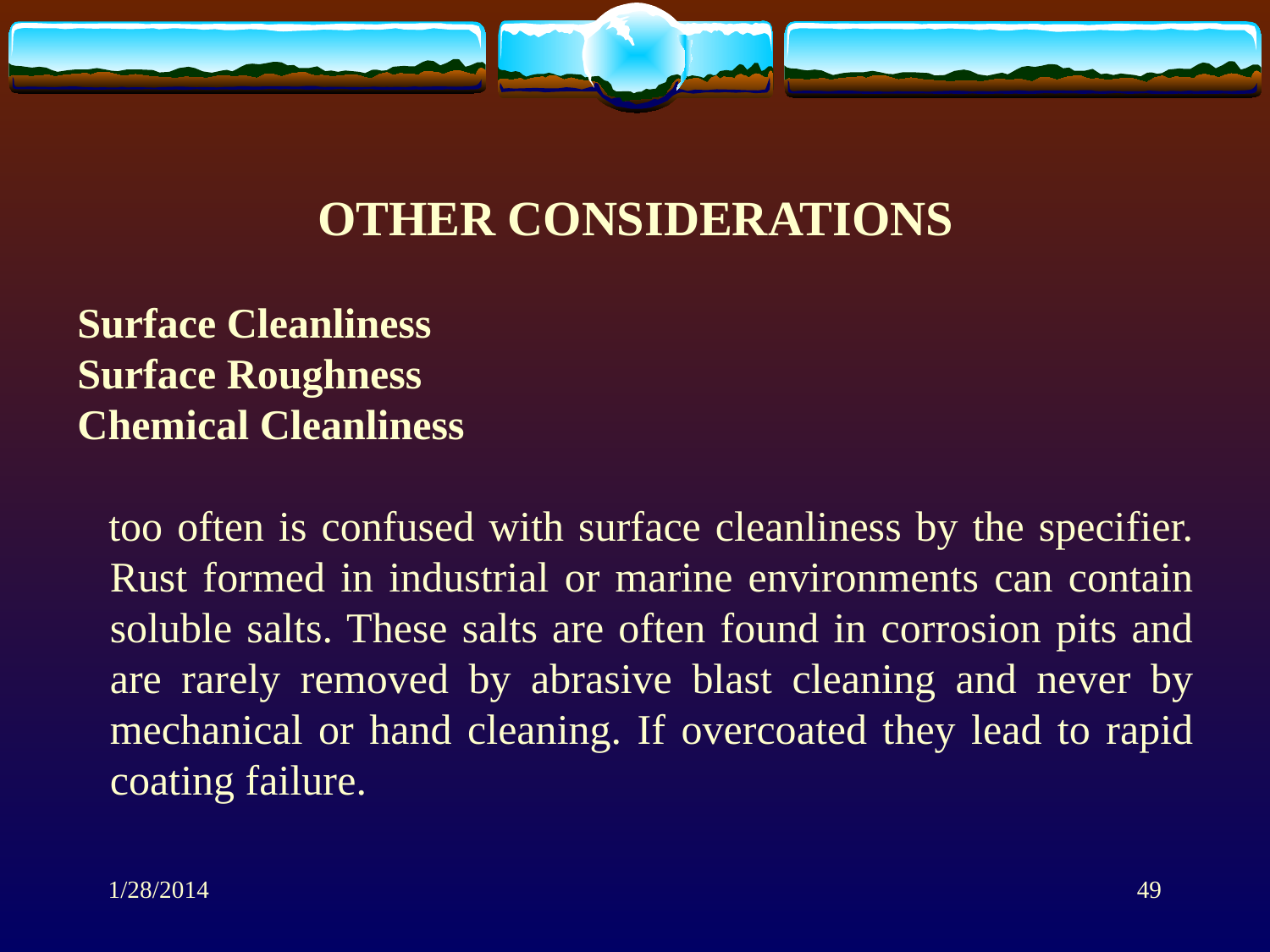

OTHER CONSIDERATIONS

Surface Cleanliness
Surface Roughness
Chemical Cleanliness

too often is confused with surface cleanliness by the specifier. Rust formed in industrial or marine environments can contain soluble salts. These salts are often found in corrosion pits and are rarely removed by abrasive blast cleaning and never by mechanical or hand cleaning. If overcoated they lead to rapid coating failure.
1/28/2014
49